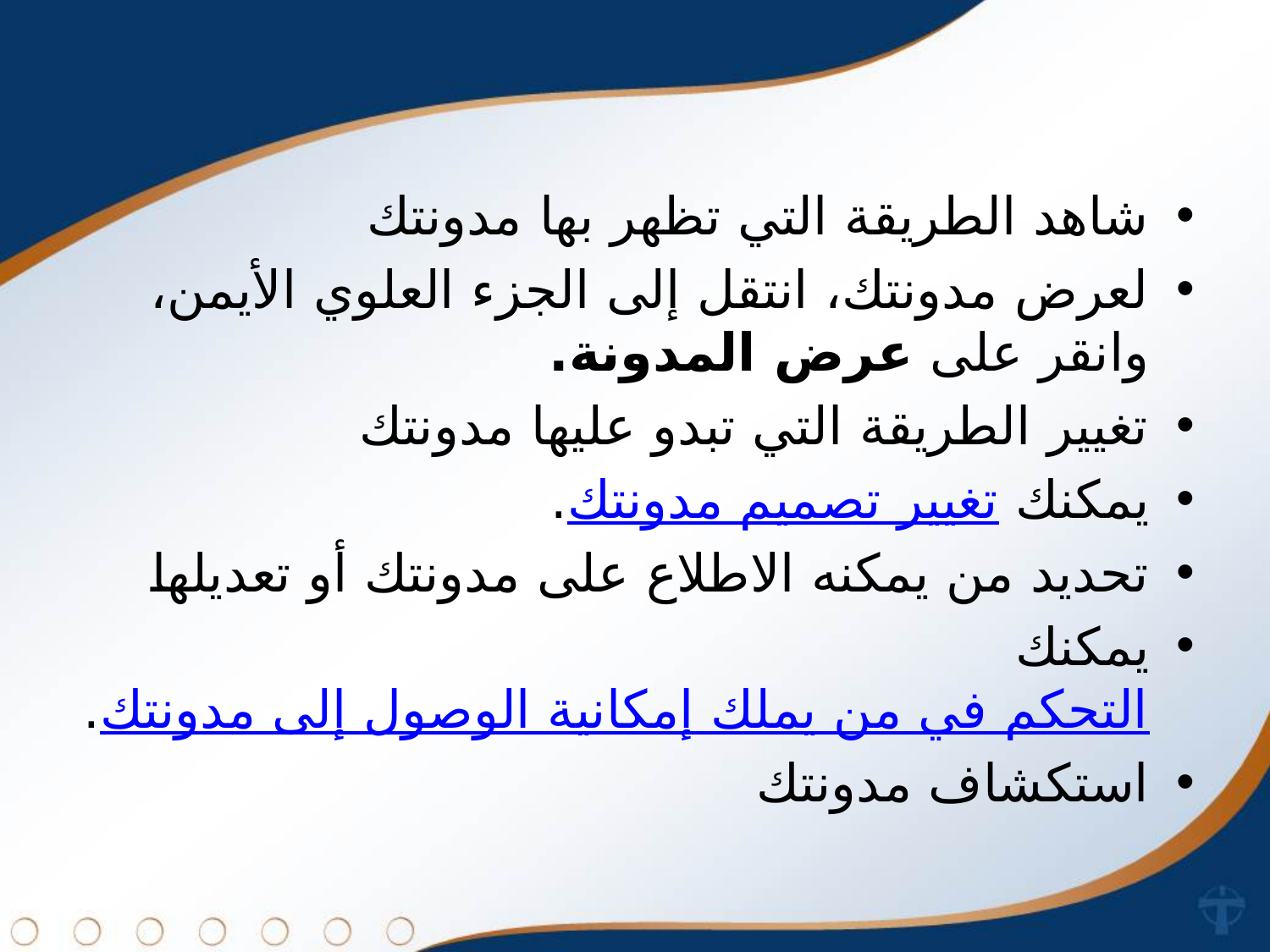

شاهد الطريقة التي تظهر بها مدونتك
لعرض مدونتك، انتقل إلى الجزء العلوي الأيمن، وانقر على عرض المدونة.
تغيير الطريقة التي تبدو عليها مدونتك
يمكنك تغيير تصميم مدونتك.
تحديد من يمكنه الاطلاع على مدونتك أو تعديلها
يمكنك التحكم في من يملك إمكانية الوصول إلى مدونتك.
استكشاف مدونتك